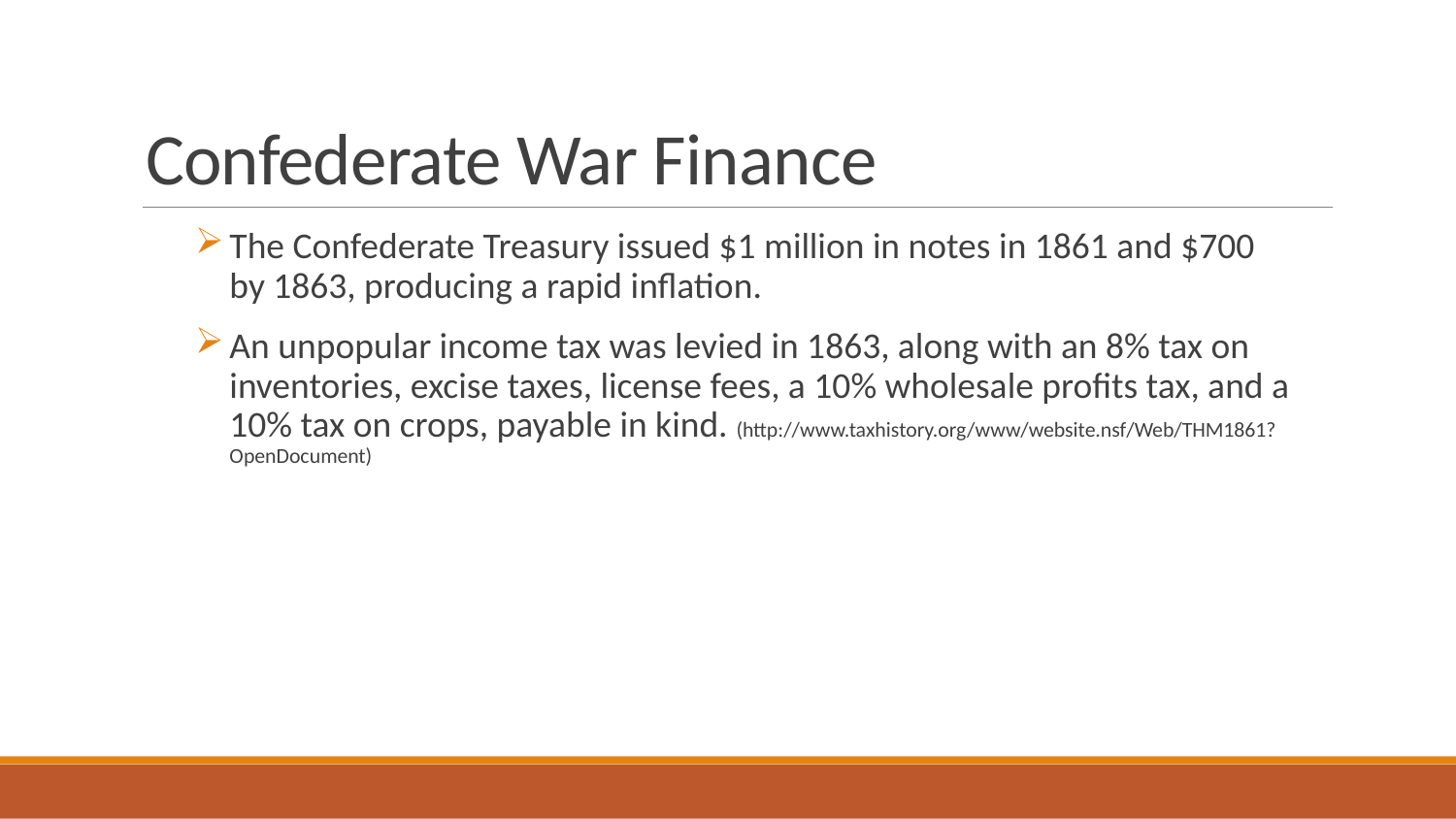

# Confederate War Finance
The Confederate Treasury issued $1 million in notes in 1861 and $700 by 1863, producing a rapid inflation.
An unpopular income tax was levied in 1863, along with an 8% tax on inventories, excise taxes, license fees, a 10% wholesale profits tax, and a 10% tax on crops, payable in kind. (http://www.taxhistory.org/www/website.nsf/Web/THM1861?OpenDocument)